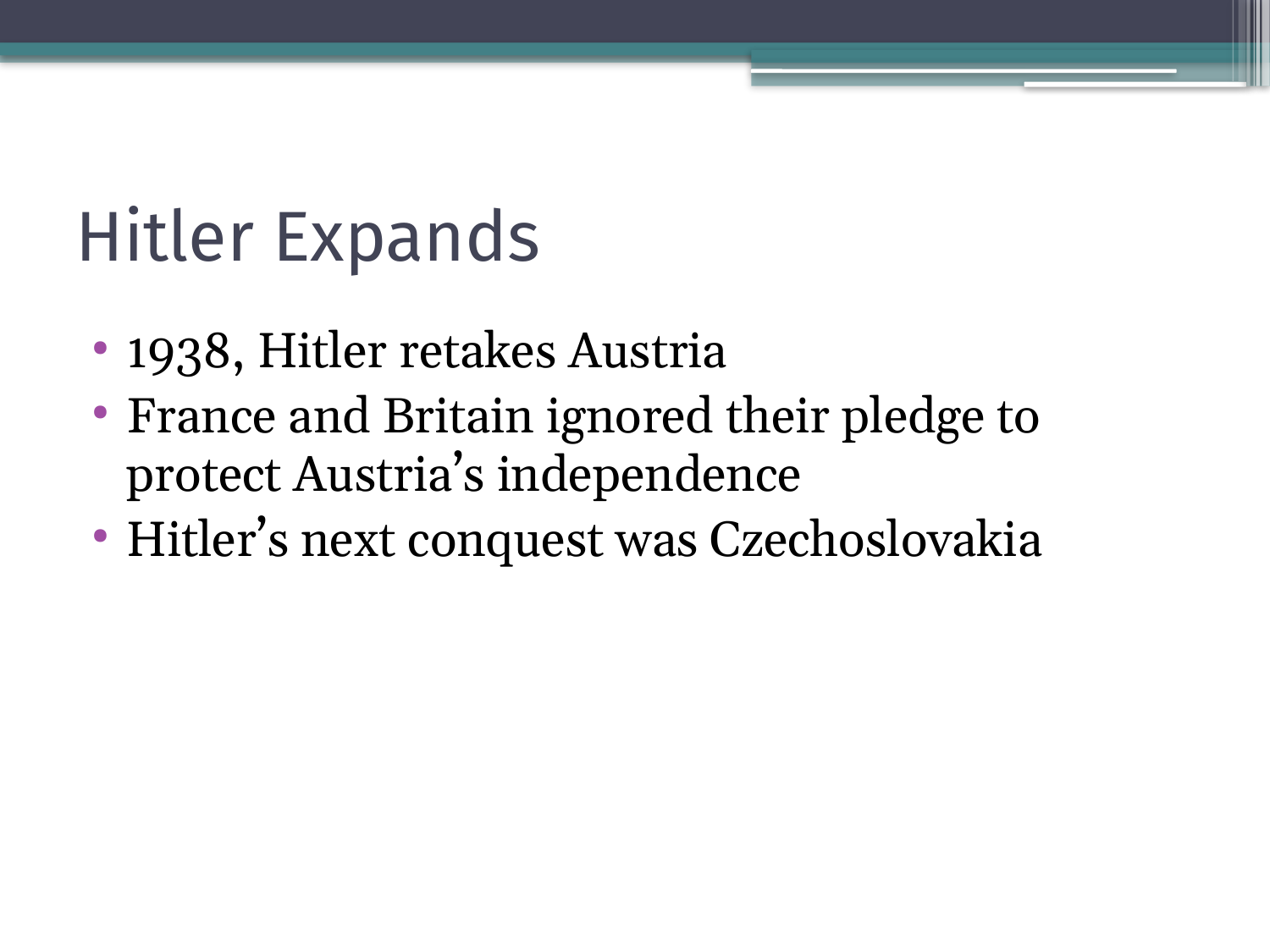

# Hitler Expands
1938, Hitler retakes Austria
France and Britain ignored their pledge to protect Austria’s independence
Hitler’s next conquest was Czechoslovakia